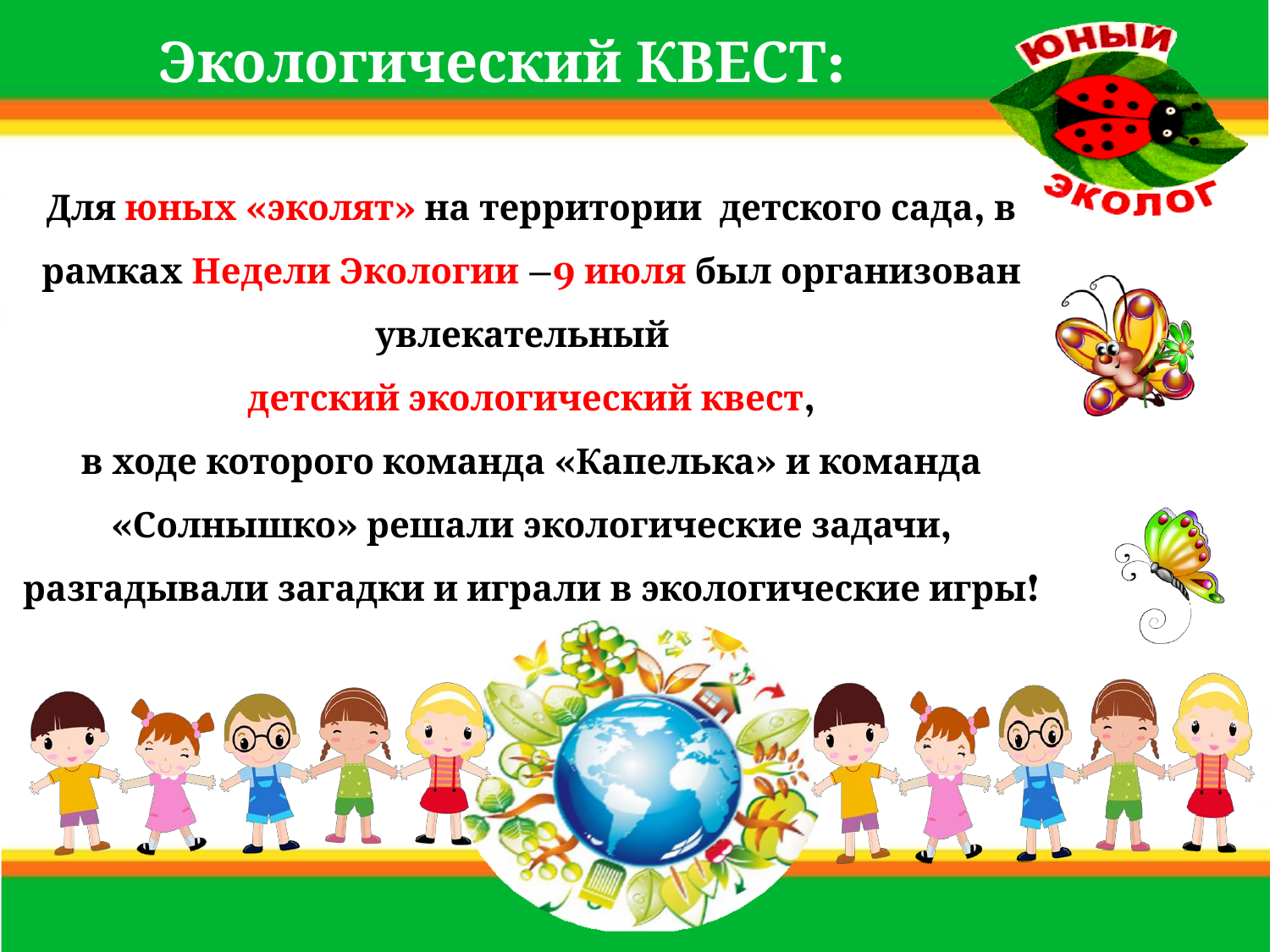

# Экологический КВЕСТ:
Для юных «эколят» на территории  детского сада, в рамках Недели Экологии –9 июля был организован увлекательный
детский экологический квест,
в ходе которого команда «Капелька» и команда «Солнышко» решали экологические задачи, разгадывали загадки и играли в экологические игры!